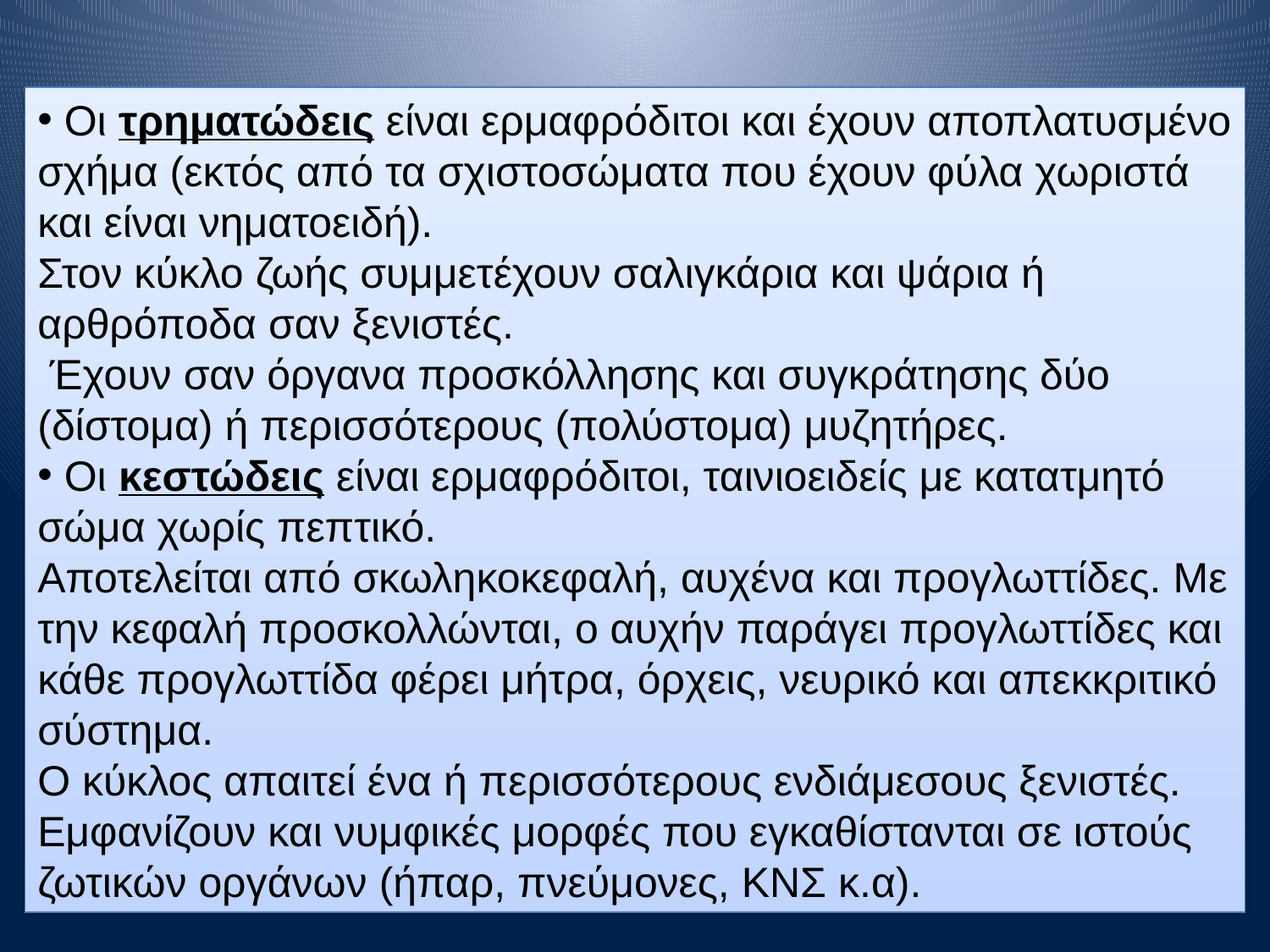

Οι τρηματώδεις είναι ερμαφρόδιτοι και έχουν αποπλατυσμένο σχήμα (εκτός από τα σχιστοσώματα που έχουν φύλα χωριστά και είναι νηματοειδή).
Στον κύκλο ζωής συμμετέχουν σαλιγκάρια και ψάρια ή αρθρόποδα σαν ξενιστές.
 Έχουν σαν όργανα προσκόλλησης και συγκράτησης δύο (δίστομα) ή περισσότερους (πολύστομα) μυζητήρες.
 Οι κεστώδεις είναι ερμαφρόδιτοι, ταινιοειδείς με κατατμητό σώμα χωρίς πεπτικό.
Αποτελείται από σκωληκοκεφαλή, αυχένα και προγλωττίδες. Με την κεφαλή προσκολλώνται, ο αυχήν παράγει προγλωττίδες και κάθε προγλωττίδα φέρει μήτρα, όρχεις, νευρικό και απεκκριτικό σύστημα.
Ο κύκλος απαιτεί ένα ή περισσότερους ενδιάμεσους ξενιστές. Εμφανίζουν και νυμφικές μορφές που εγκαθίστανται σε ιστούς ζωτικών οργάνων (ήπαρ, πνεύμονες, ΚΝΣ κ.α).